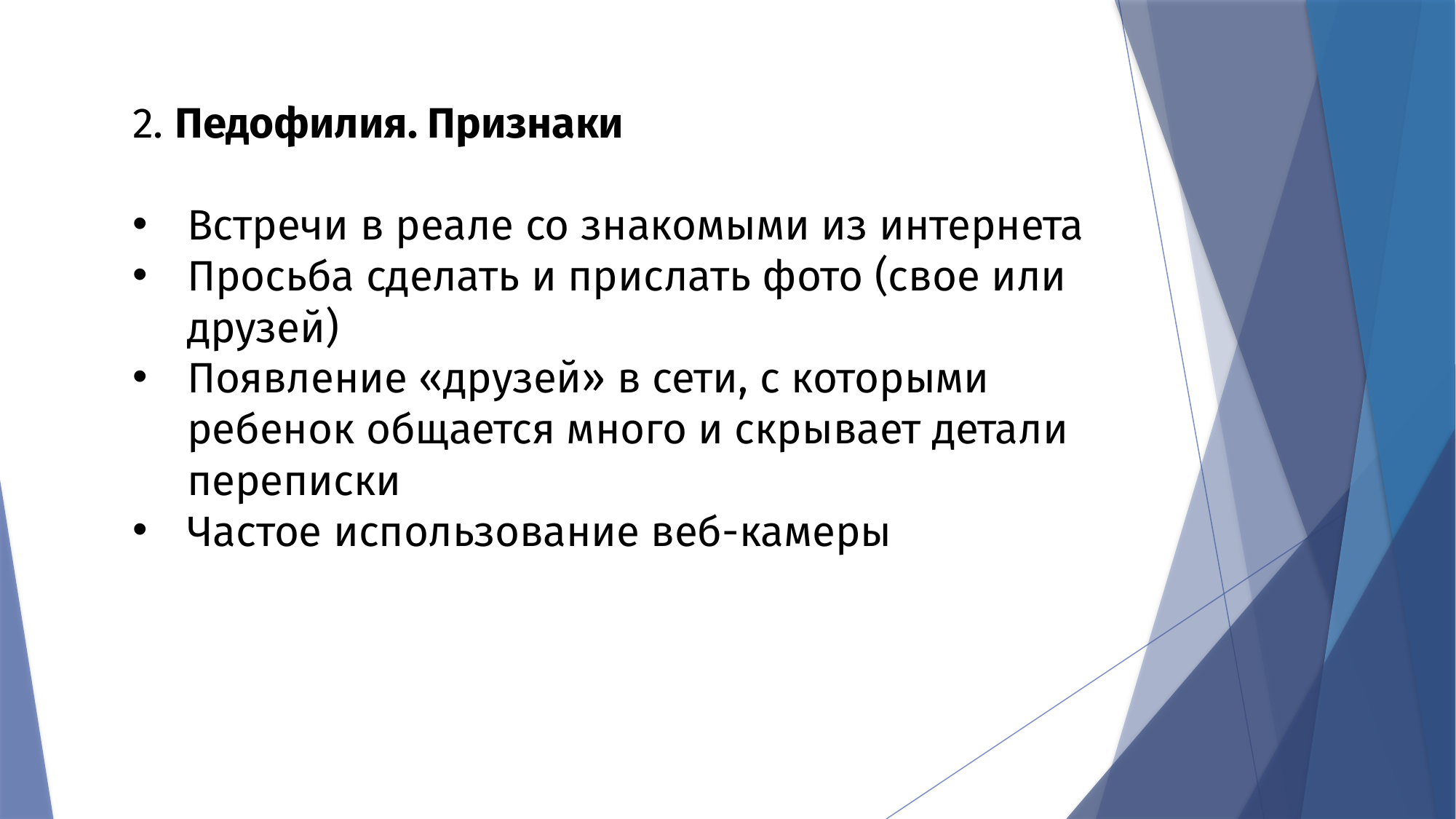

2. Педофилия. Признаки

Встречи в реале со знакомыми из интернета
Просьба сделать и прислать фото (свое или друзей)
Появление «друзей» в сети, с которыми ребенок общается много и скрывает детали переписки
Частое использование веб-камеры